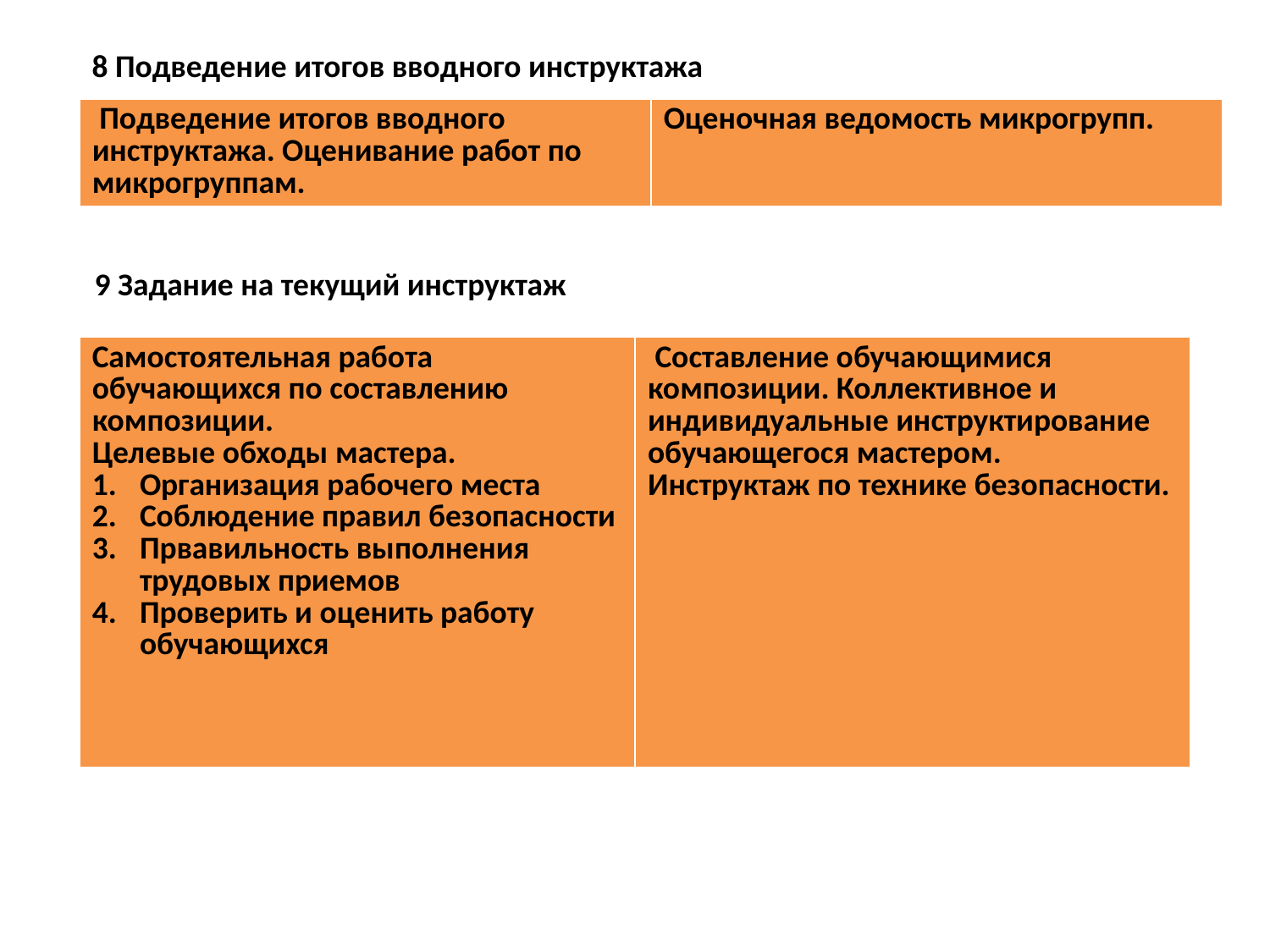

8 Подведение итогов вводного инструктажа
| Подведение итогов вводного инструктажа. Оценивание работ по микрогруппам. | Оценочная ведомость микрогрупп. |
| --- | --- |
9 Задание на текущий инструктаж
| Самостоятельная работа обучающихся по составлению композиции. Целевые обходы мастера. Организация рабочего места Соблюдение правил безопасности Првавильность выполнения трудовых приемов Проверить и оценить работу обучающихся | Составление обучающимися композиции. Коллективное и индивидуальные инструктирование обучающегося мастером. Инструктаж по технике безопасности. |
| --- | --- |